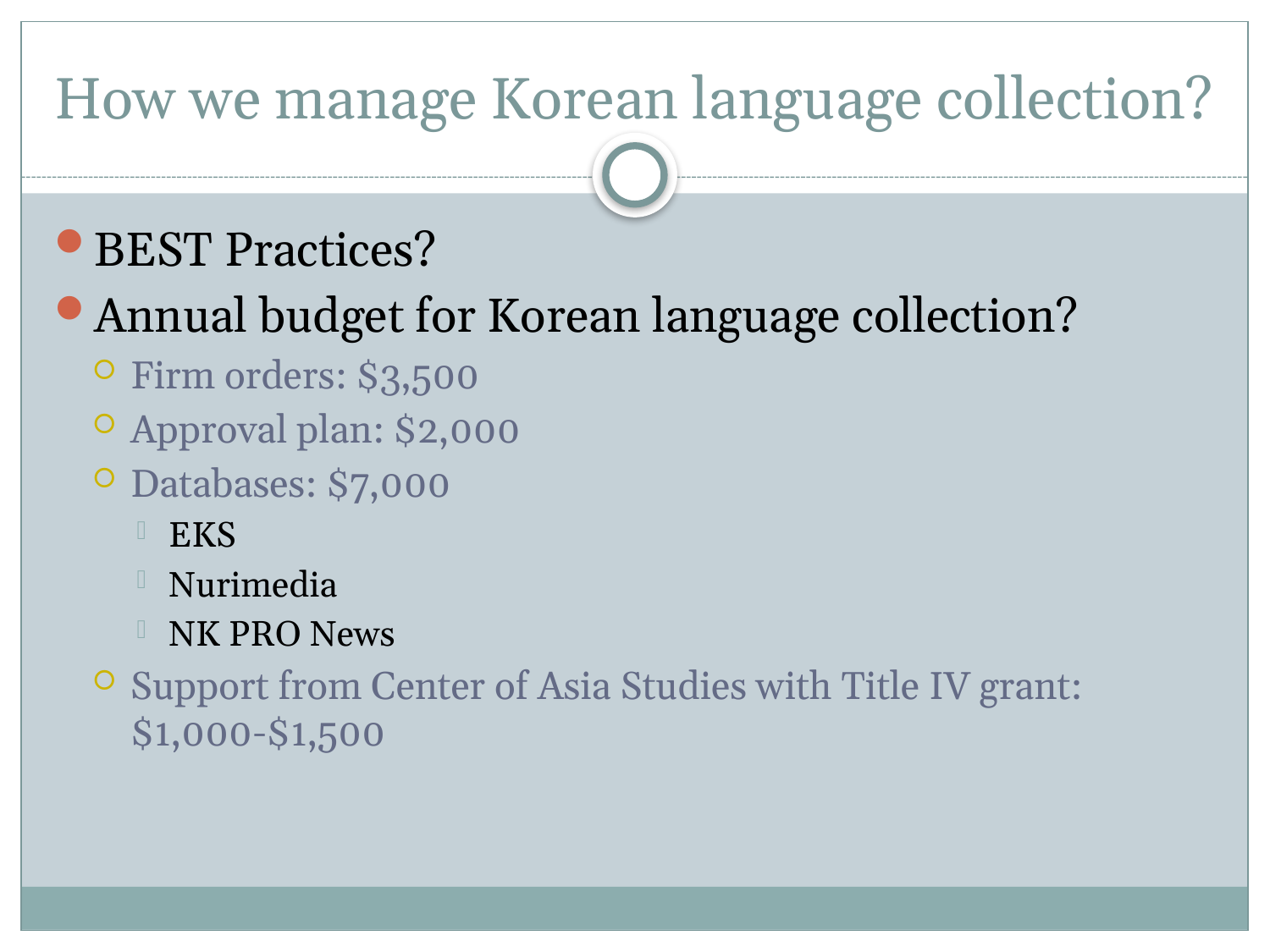

# How we manage Korean language collection?
BEST Practices?
Annual budget for Korean language collection?
Firm orders: $3,500
Approval plan: $2,000
Databases: $7,000
EKS
Nurimedia
NK PRO News
Support from Center of Asia Studies with Title IV grant: $1,000-$1,500